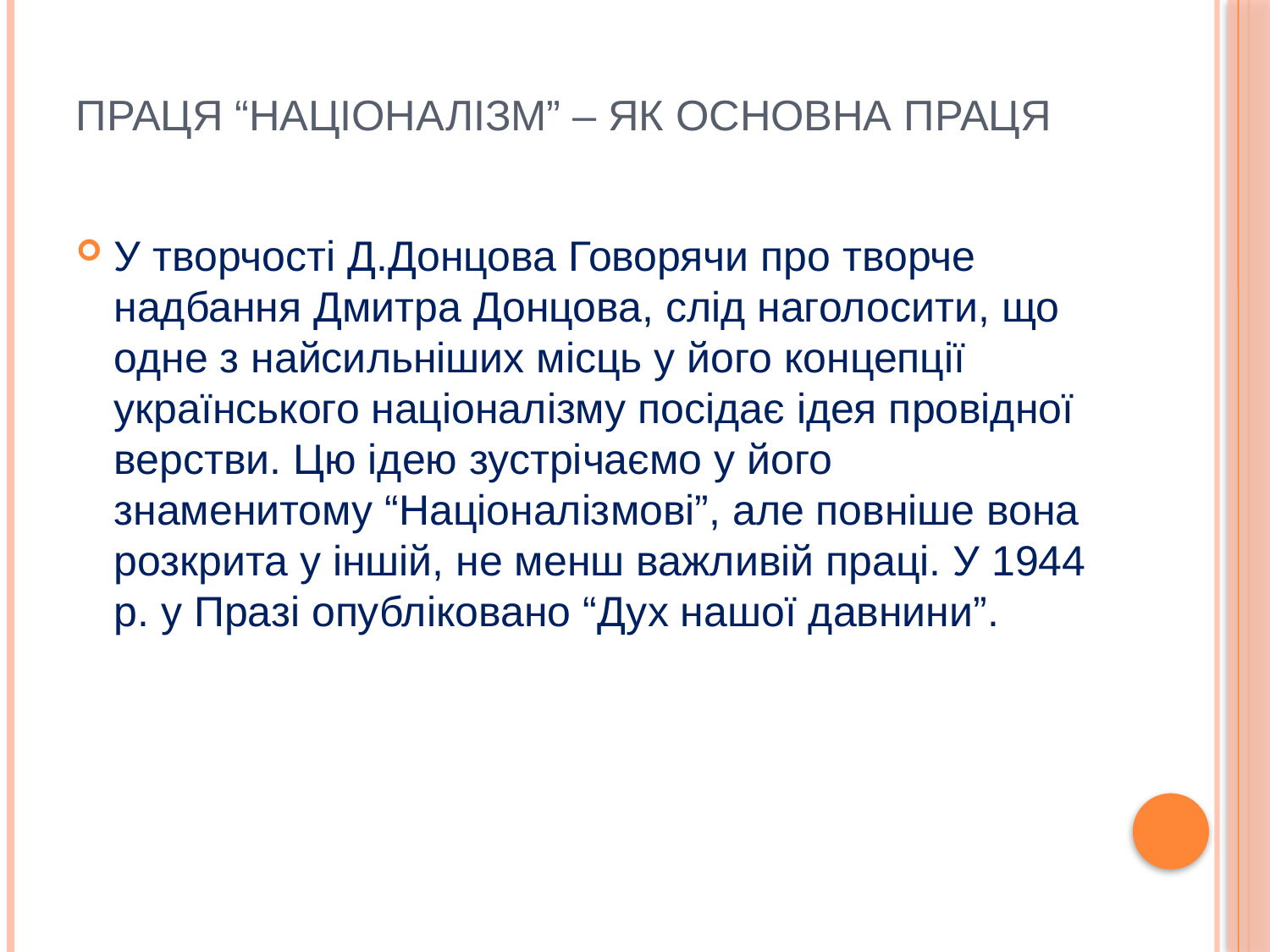

# Праця “Націоналізм” – як основна праця
У творчості Д.Донцова Говорячи про творче надбання Дмитра Донцова, слід наголосити, що одне з найсильніших місць у його концепції українського націоналізму посідає ідея провідної верстви. Цю ідею зустрічаємо у його знаменитому “Націоналізмові”, але повніше вона розкрита у іншій, не менш важливій праці. У 1944 р. у Празі опубліковано “Дух нашої давнини”.